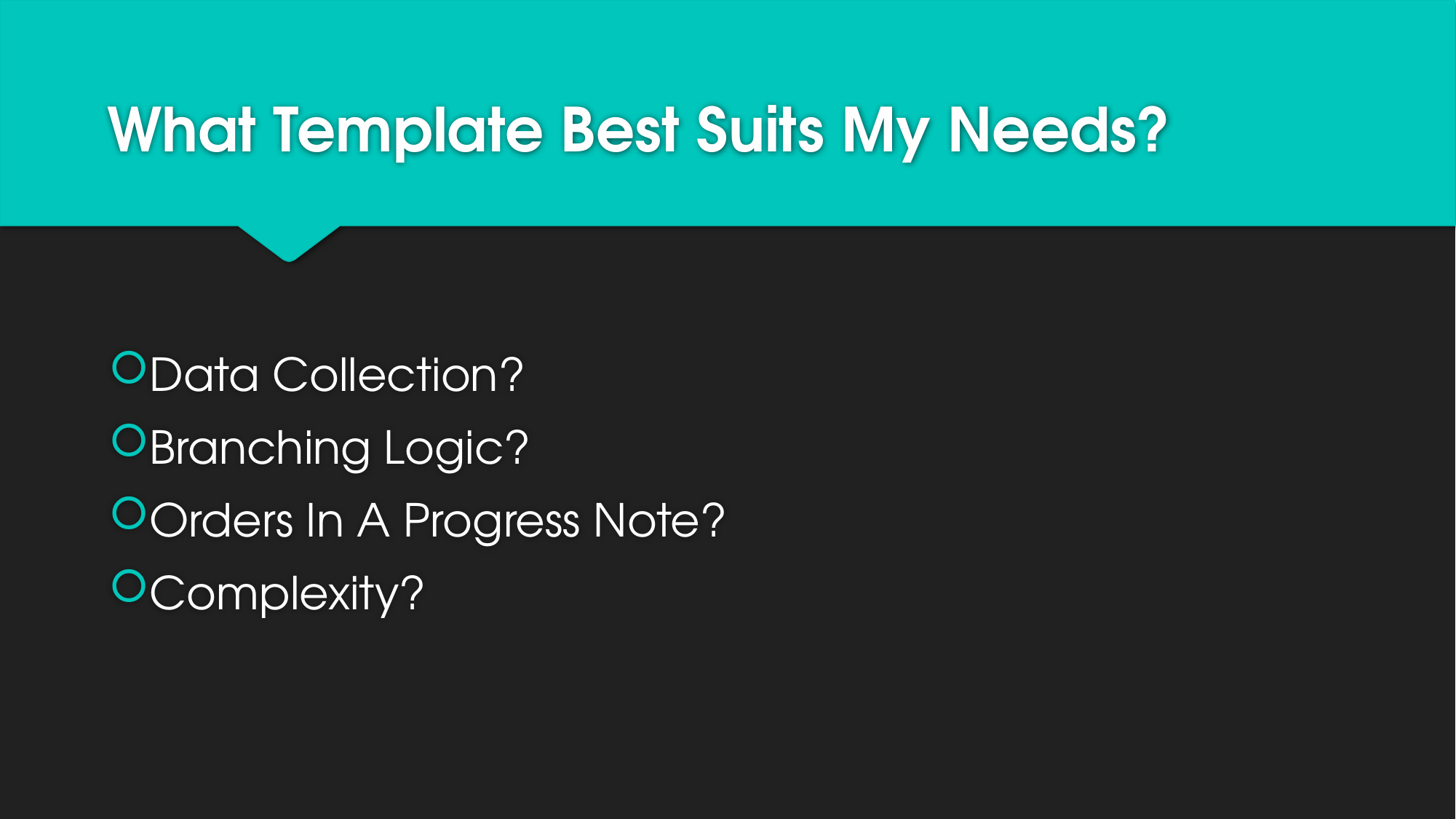

# What Template Best Suits My Needs?
Data Collection?
Branching Logic?
Orders In A Progress Note?
Complexity?